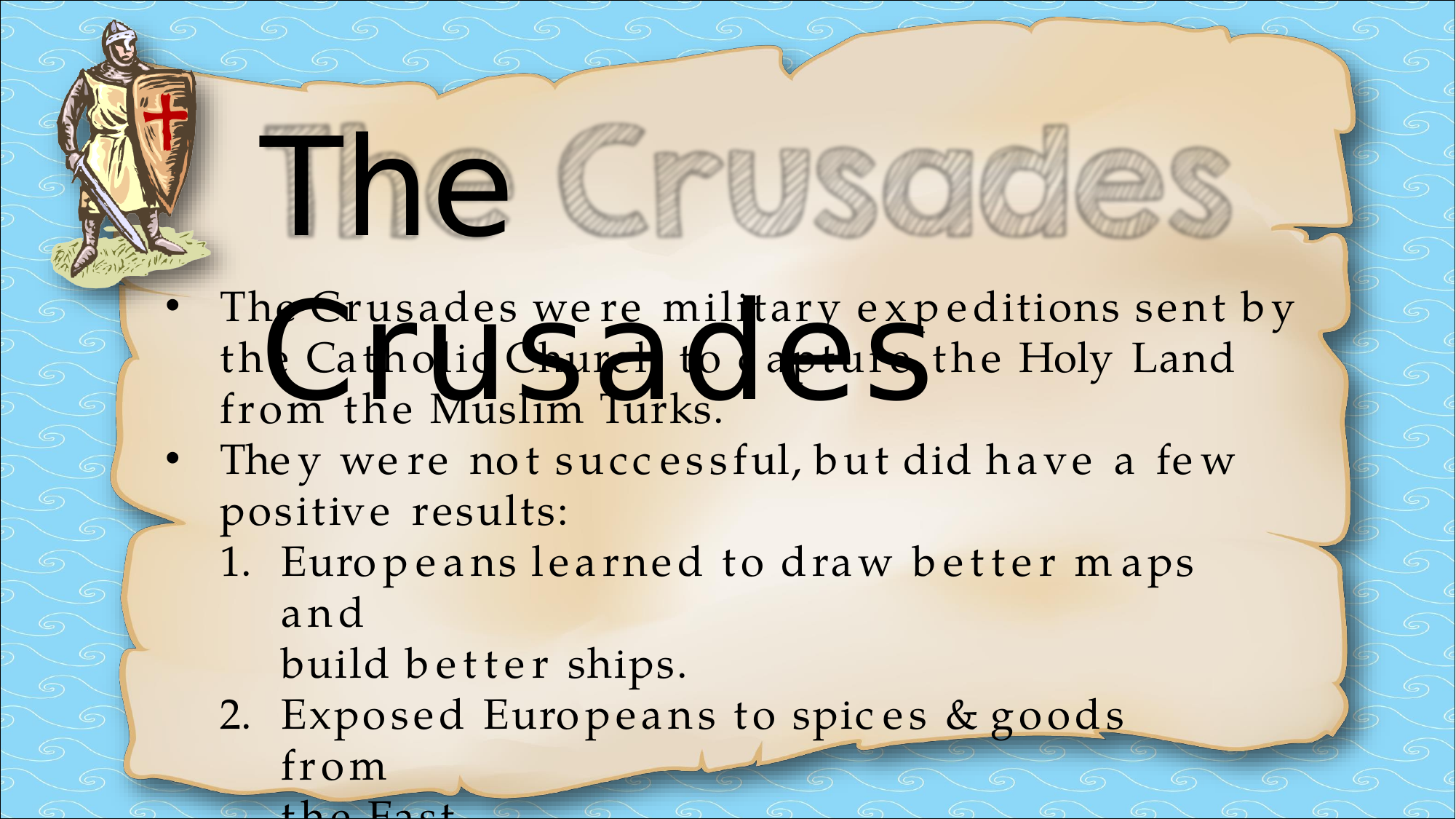

# The Crusades
The Crusades were military expeditions sent by the Catholic Church to capture the Holy Land from the Muslim Turks.
They were not successful, but did have a few positive results:
Europeans learned to draw better maps and
build better ships.
Exposed Europeans to spices & goods from
the East.